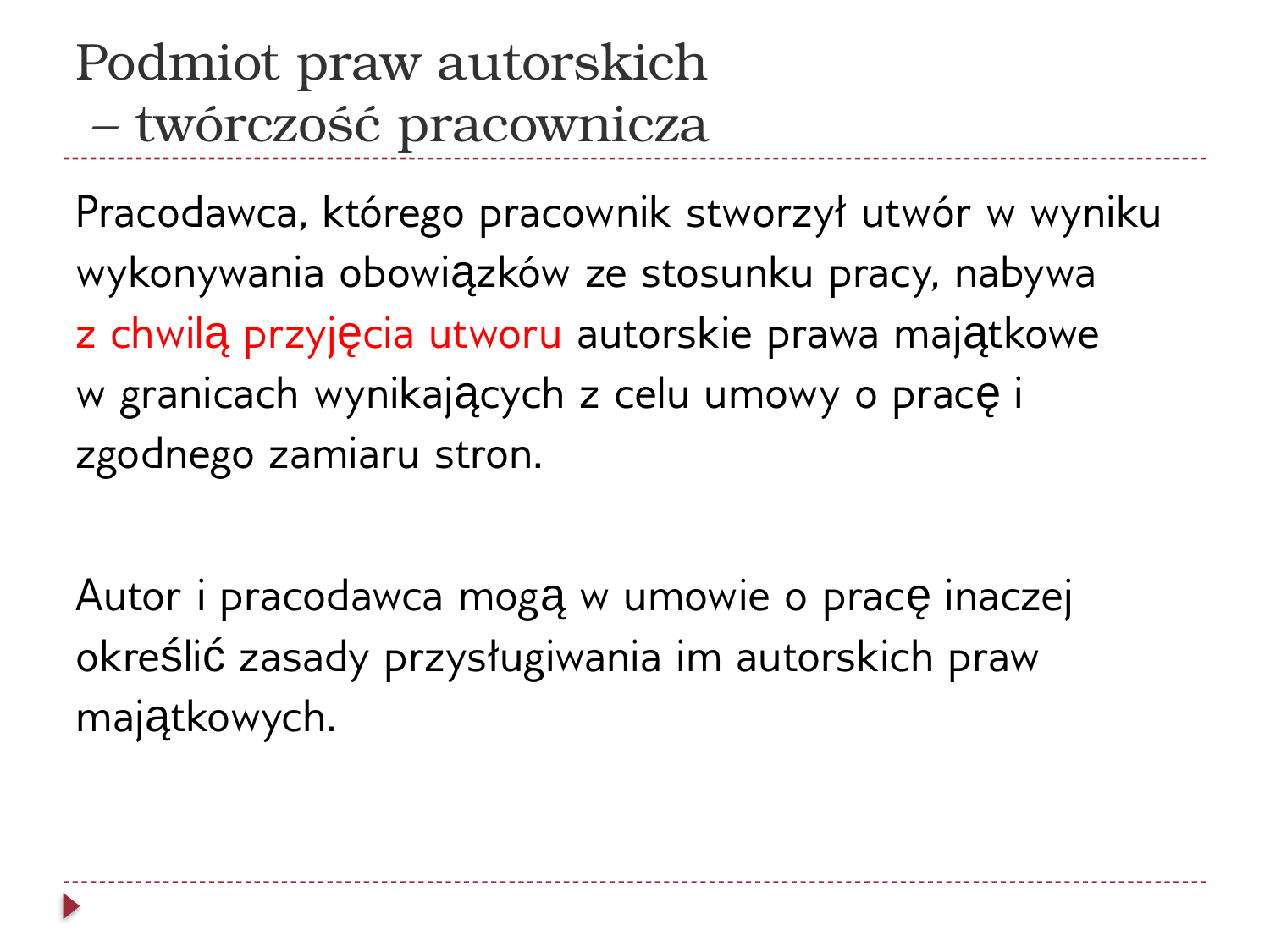

# Podmiot praw autorskich – twórczość pracownicza
Pracodawca, którego pracownik stworzył utwór w wyniku wykonywania obowiązków ze stosunku pracy, nabywa
z chwilą przyjęcia utworu autorskie prawa majątkowe
w granicach wynikających z celu umowy o pracę i zgodnego zamiaru stron.

Autor i pracodawca mogą w umowie o pracę inaczej określić zasady przysługiwania im autorskich praw majątkowych.